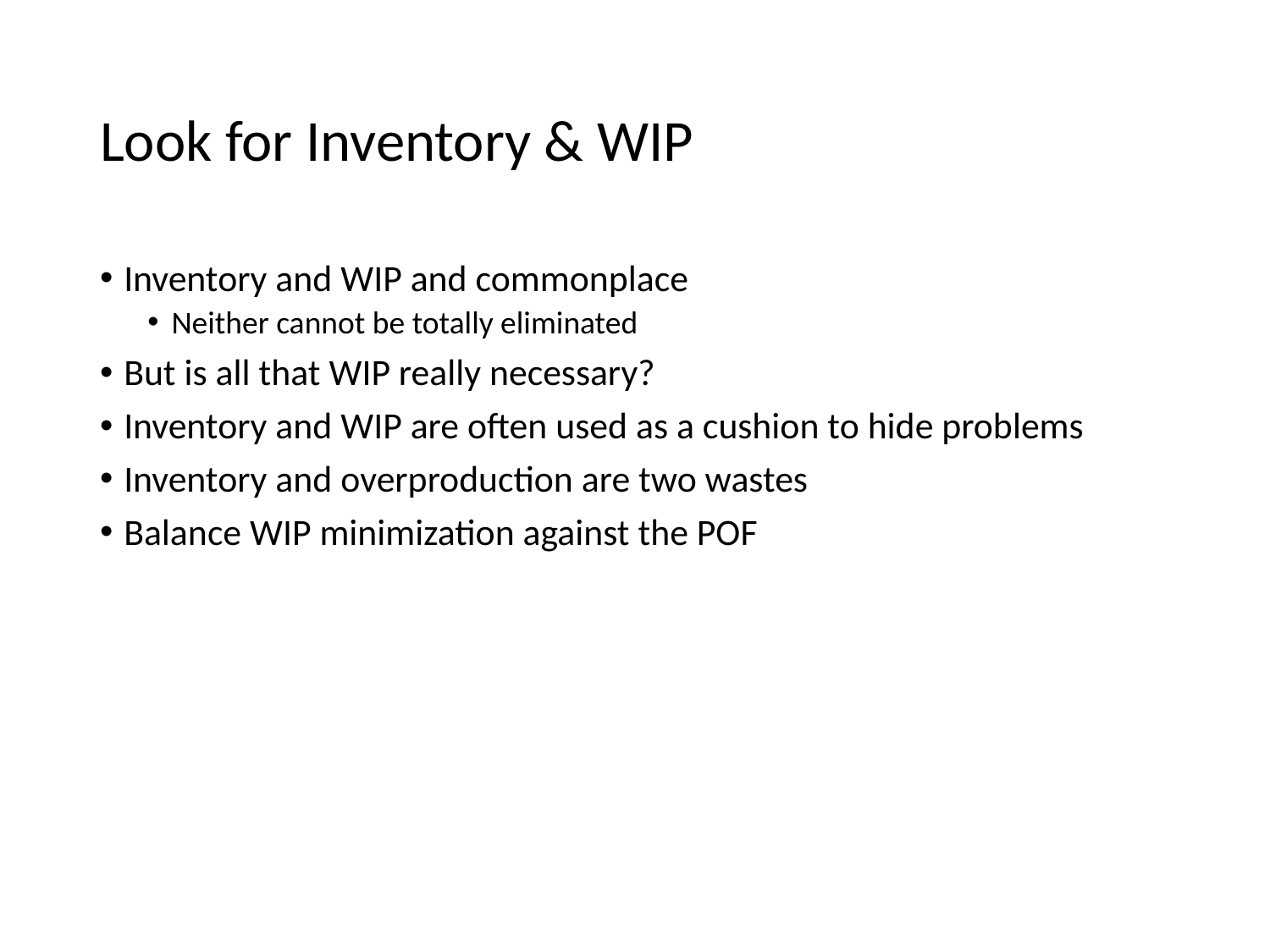

# Look for Inventory & WIP
Inventory and WIP and commonplace
Neither cannot be totally eliminated
But is all that WIP really necessary?
Inventory and WIP are often used as a cushion to hide problems
Inventory and overproduction are two wastes
Balance WIP minimization against the POF